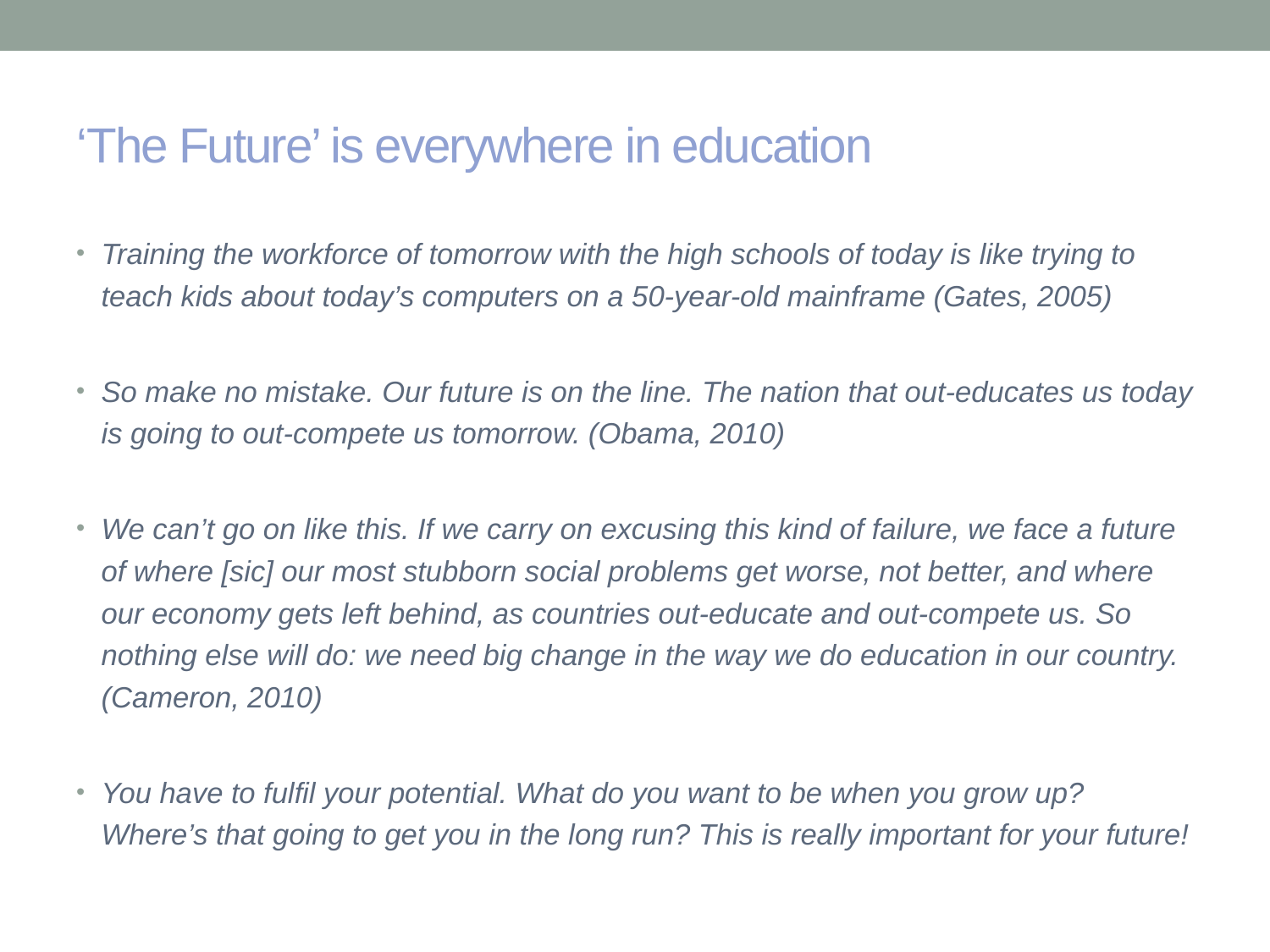

# ‘The Future’ is everywhere in education
Training the workforce of tomorrow with the high schools of today is like trying to teach kids about today’s computers on a 50-year-old mainframe (Gates, 2005)

So make no mistake. Our future is on the line. The nation that out-educates us today is going to out-compete us tomorrow. (Obama, 2010)

We can’t go on like this. If we carry on excusing this kind of failure, we face a future of where [sic] our most stubborn social problems get worse, not better, and where our economy gets left behind, as countries out-educate and out-compete us. So nothing else will do: we need big change in the way we do education in our country. (Cameron, 2010)

You have to fulfil your potential. What do you want to be when you grow up? Where’s that going to get you in the long run? This is really important for your future!